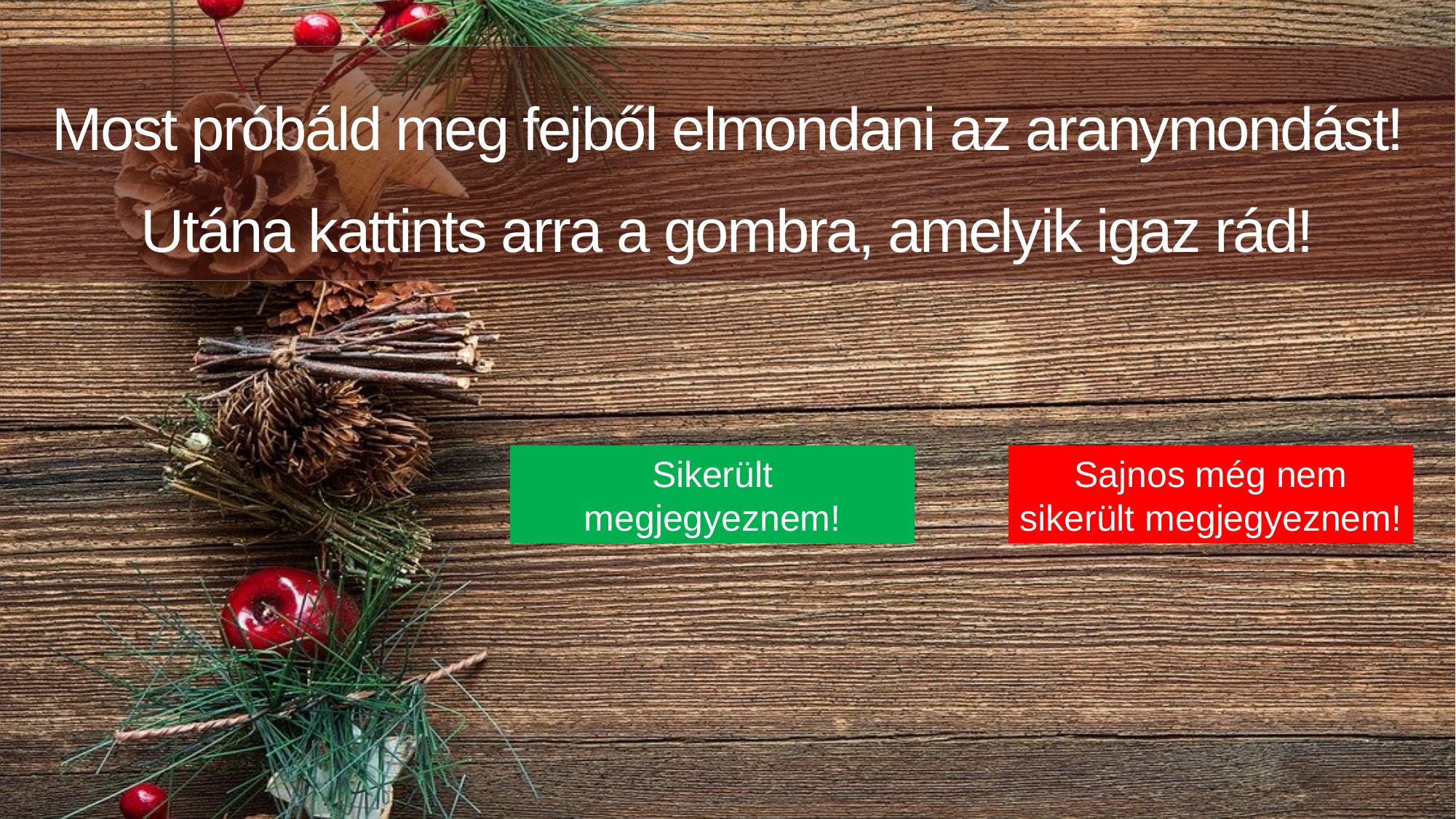

# Most próbáld meg fejből elmondani az aranymondást! Utána kattints arra a gombra, amelyik igaz rád!
Sikerült megjegyeznem!
Sajnos még nem sikerült megjegyeznem!